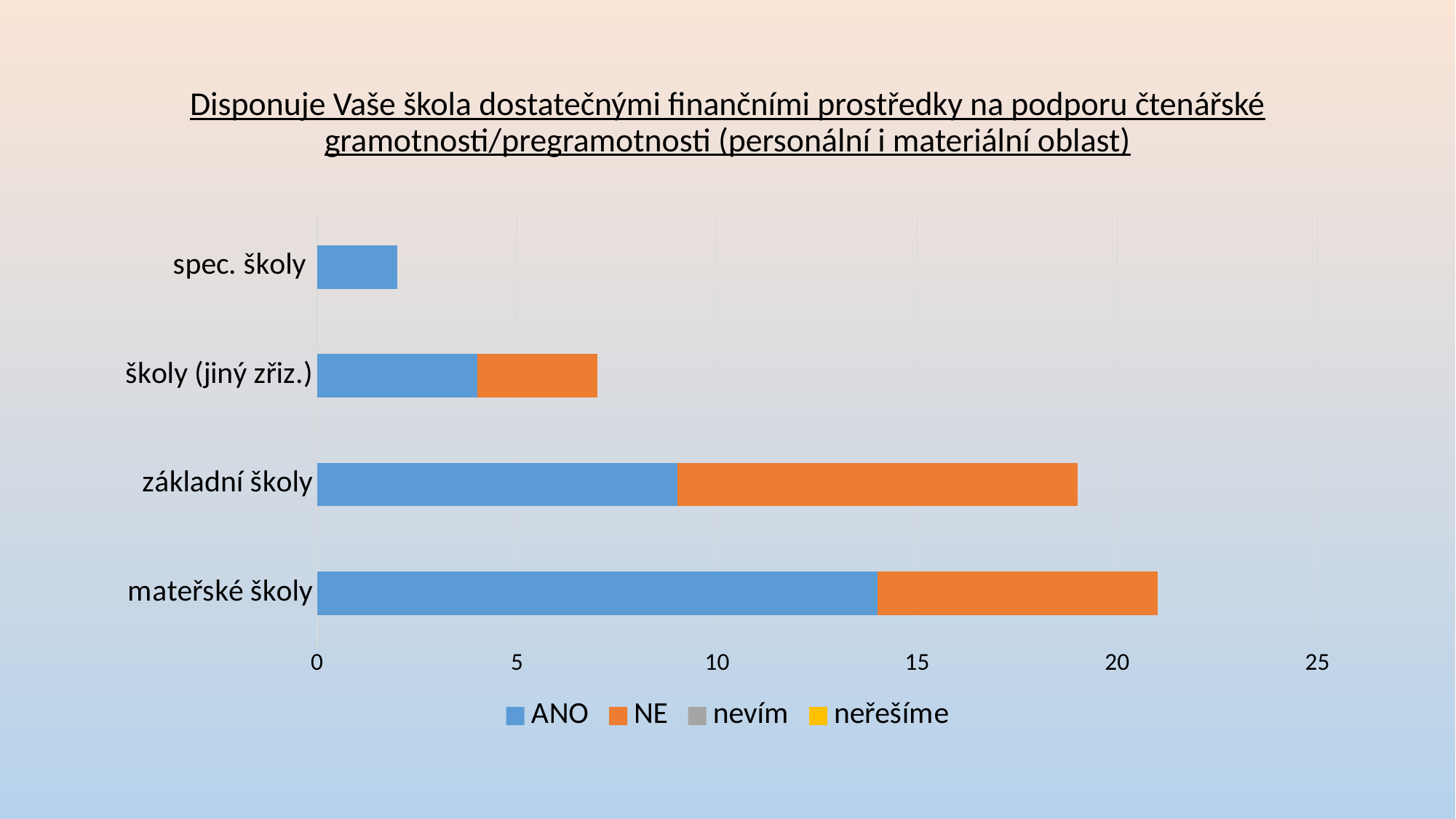

Disponuje Vaše škola dostatečnými finančními prostředky na podporu čtenářské gramotnosti/pregramotnosti (personální i materiální oblast)

### Chart

| Category | ANO | NE | nevím | neřešíme |
|---|---|---|---|---|
| mateřské školy | 14.0 | 7.0 | 0.0 | 0.0 |
| základní školy | 9.0 | 10.0 | 0.0 | 0.0 |
| školy (jiný zřiz.) | 4.0 | 3.0 | 0.0 | 0.0 |
| spec. školy  | 2.0 | 0.0 | 0.0 | 0.0 |